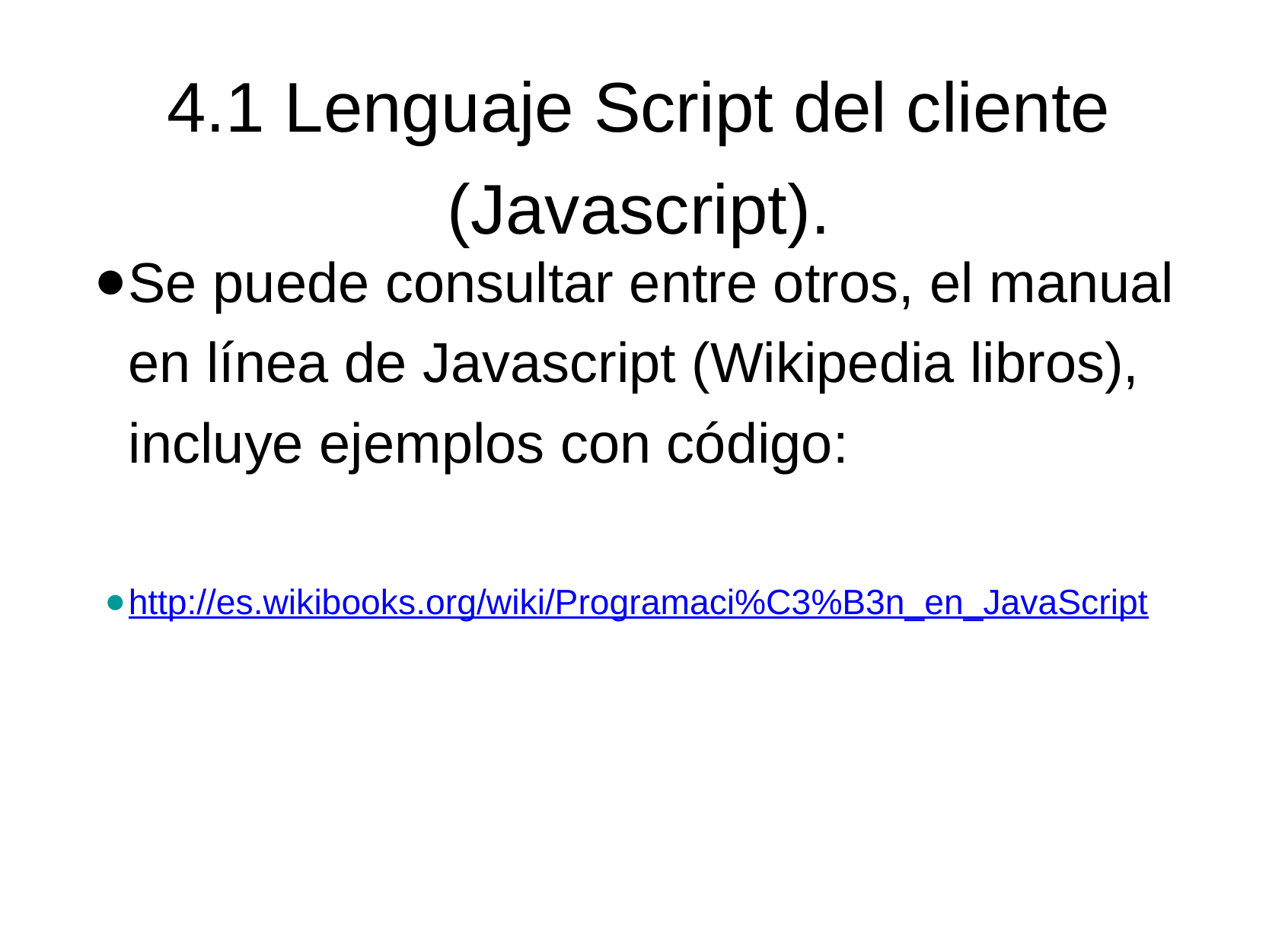

# 4.1 Lenguaje Script del cliente (Javascript).
Se puede consultar entre otros, el manual en línea de Javascript (Wikipedia libros), incluye ejemplos con código:

http://es.wikibooks.org/wiki/Programaci%C3%B3n_en_JavaScript